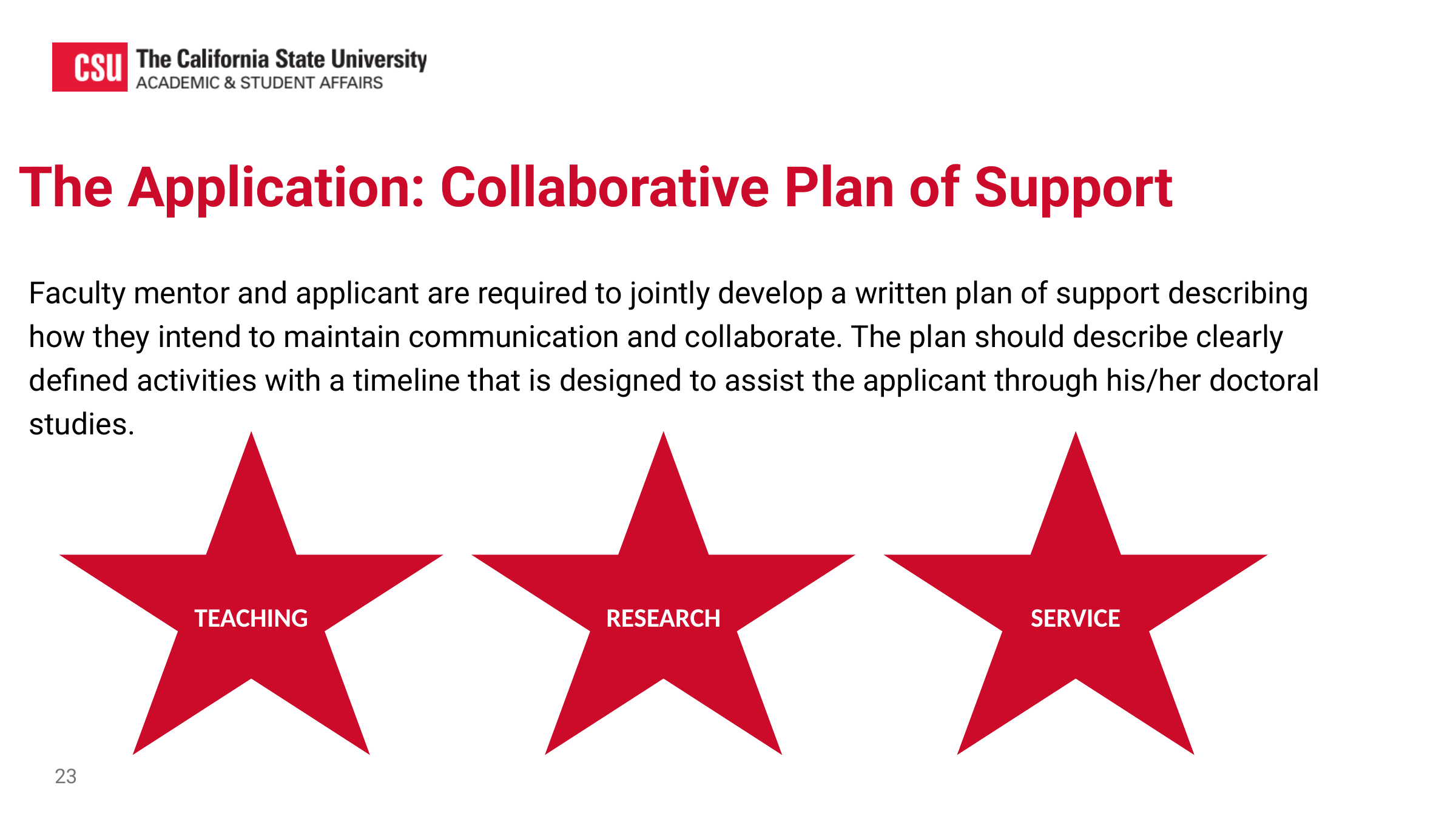

The Application: Collaborative Plan of Support
Faculty mentor and applicant are required to jointly develop a written plan of support describing how they intend to maintain communication and collaborate. The plan should describe clearly defined activities with a timeline that is designed to assist the applicant through his/her doctoral studies.
TEACHING
SERVICE
RESEARCH
23